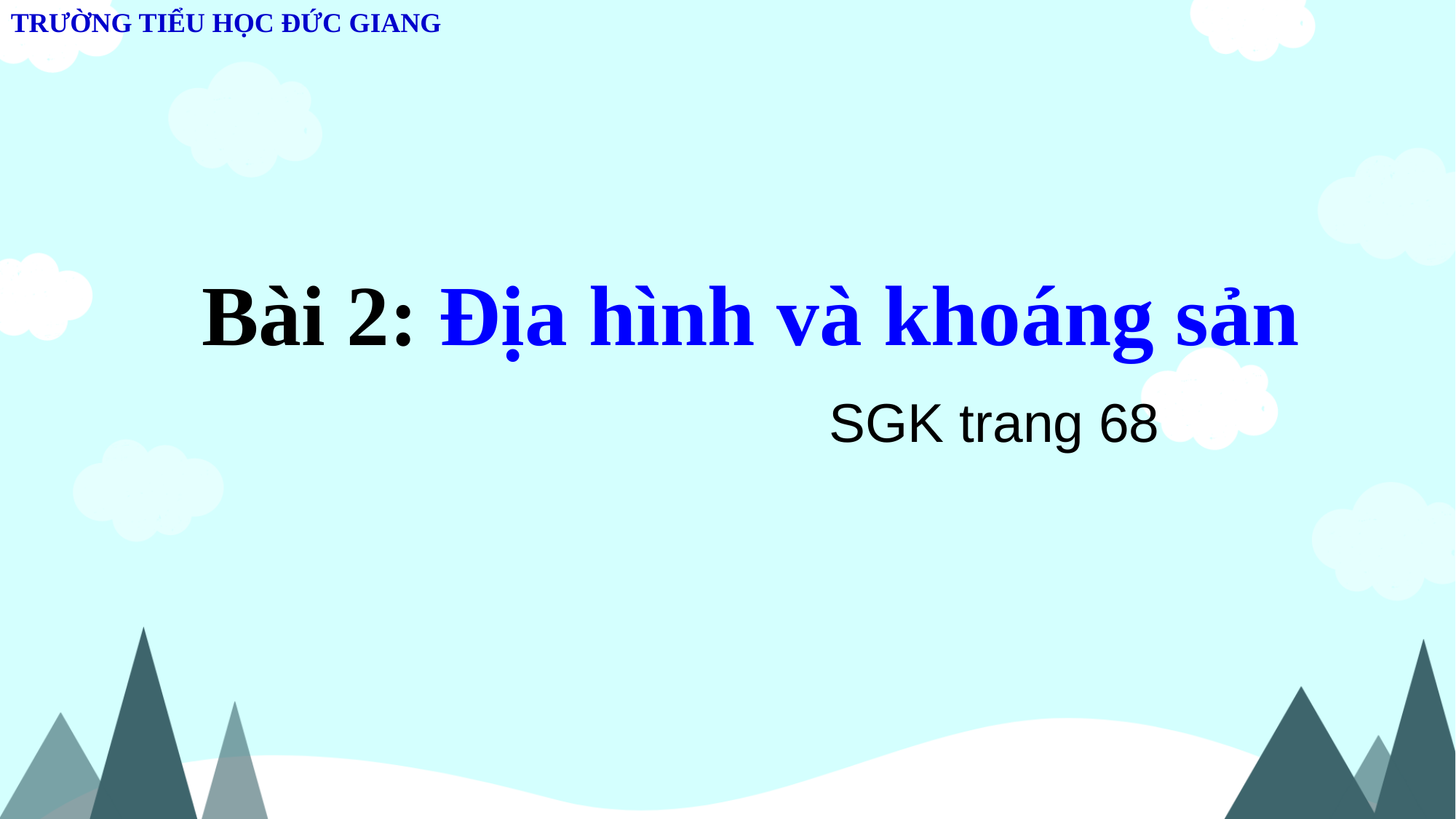

TRƯỜNG TIỂU HỌC ĐỨC GIANG

Bài 2: Địa hình và khoáng sản
SGK trang 68